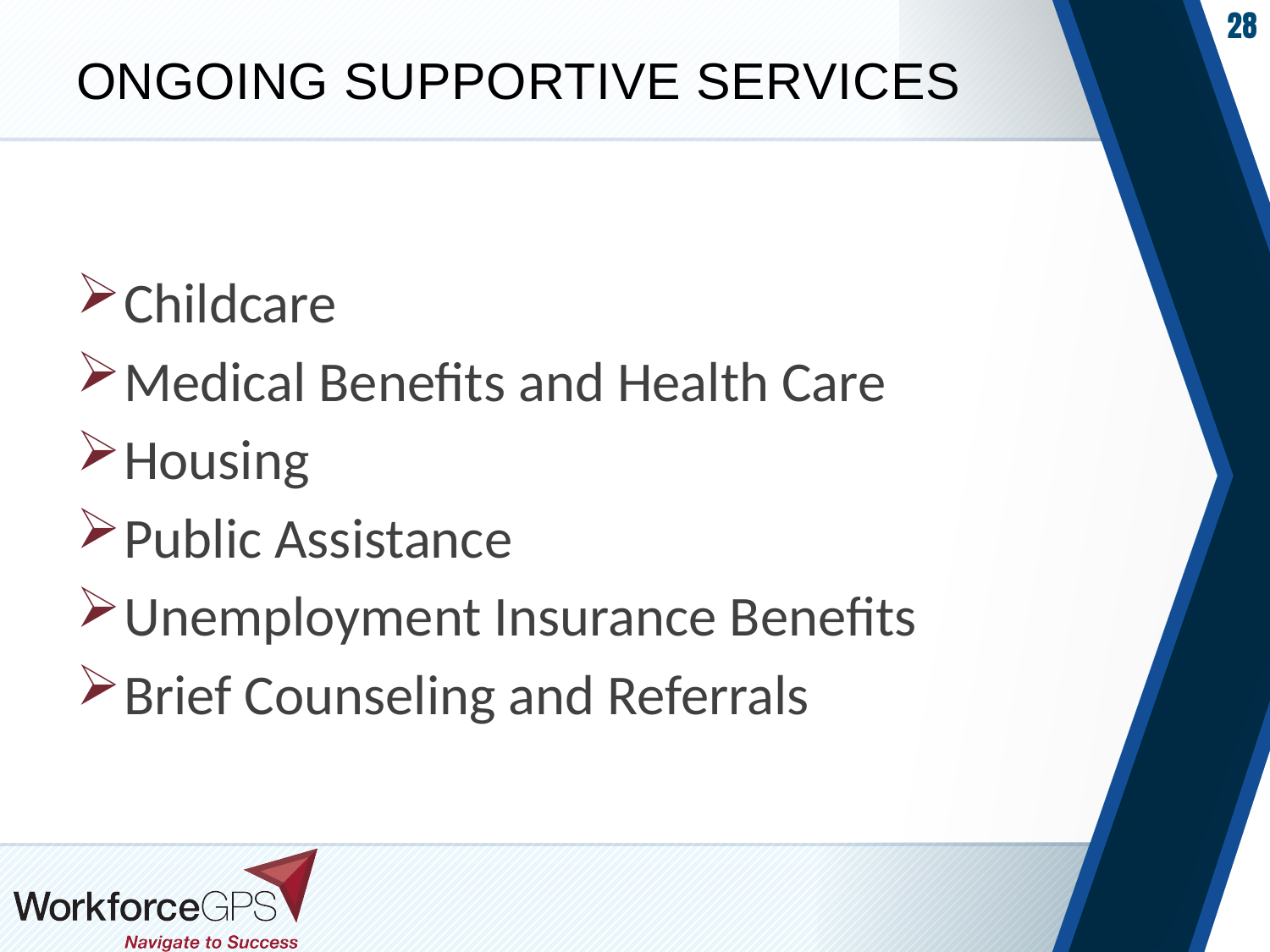

# Ongoing Supportive Services
Childcare
Medical Benefits and Health Care
Housing
Public Assistance
Unemployment Insurance Benefits
Brief Counseling and Referrals